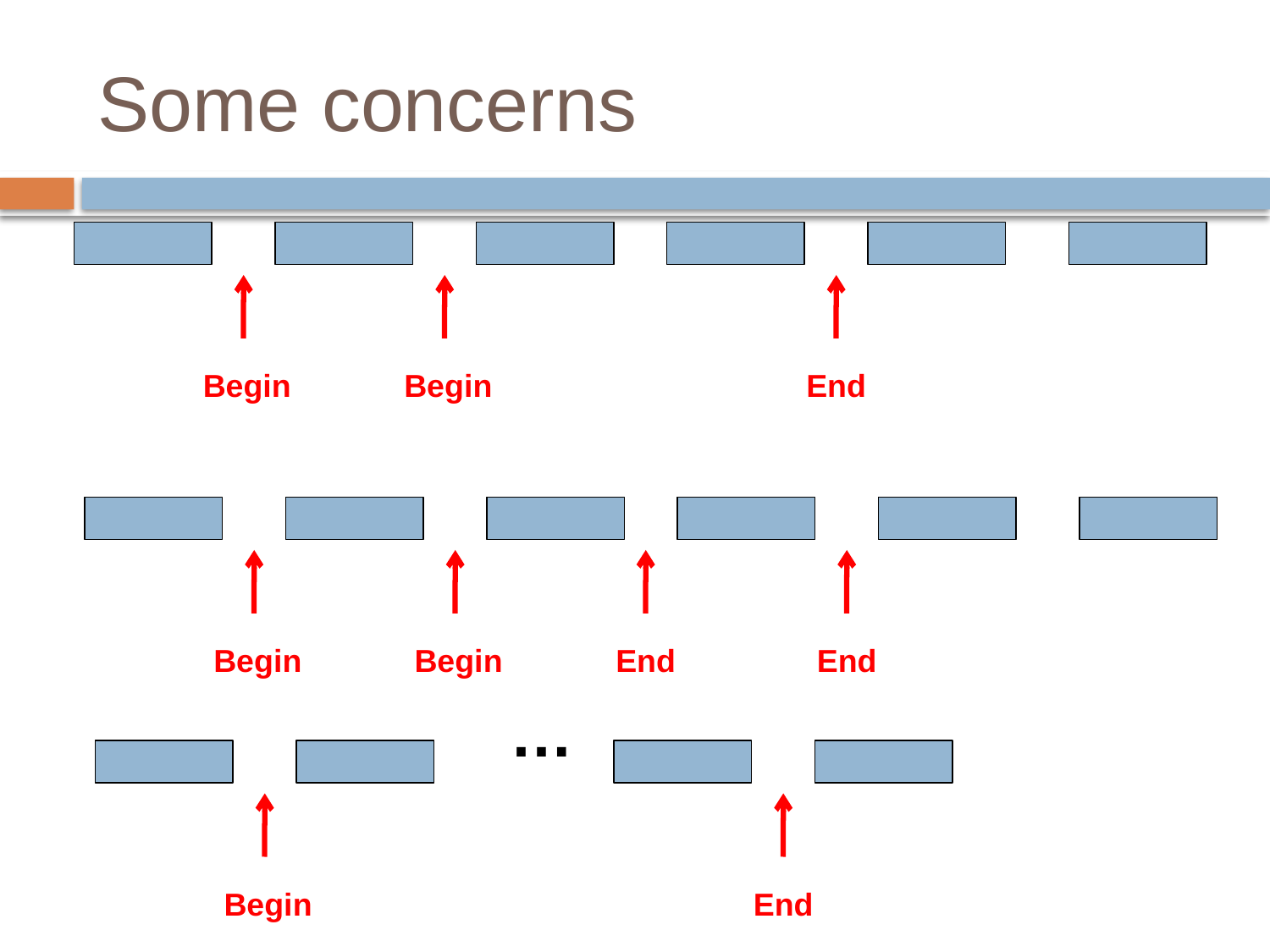

# Some concerns

Begin
Begin
End

Begin
Begin
End
End
…

Begin
End